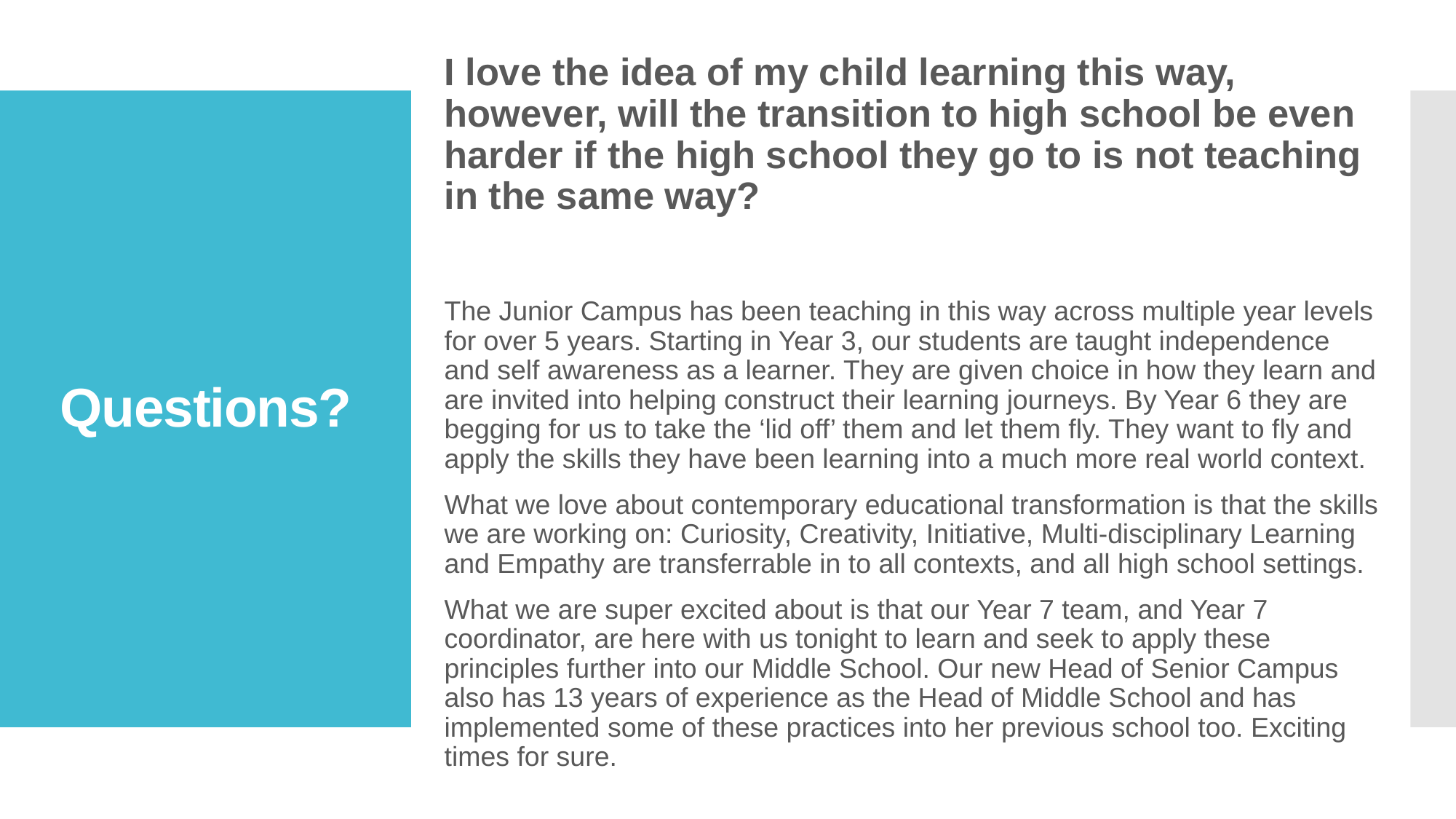

I love the idea of my child learning this way, however, will the transition to high school be even harder if the high school they go to is not teaching in the same way?

The Junior Campus has been teaching in this way across multiple year levels for over 5 years. Starting in Year 3, our students are taught independence and self awareness as a learner. They are given choice in how they learn and are invited into helping construct their learning journeys. By Year 6 they are begging for us to take the ‘lid off’ them and let them fly. They want to fly and apply the skills they have been learning into a much more real world context.
What we love about contemporary educational transformation is that the skills we are working on: Curiosity, Creativity, Initiative, Multi-disciplinary Learning and Empathy are transferrable in to all contexts, and all high school settings.
What we are super excited about is that our Year 7 team, and Year 7 coordinator, are here with us tonight to learn and seek to apply these principles further into our Middle School. Our new Head of Senior Campus also has 13 years of experience as the Head of Middle School and has implemented some of these practices into her previous school too. Exciting times for sure.
# Questions?